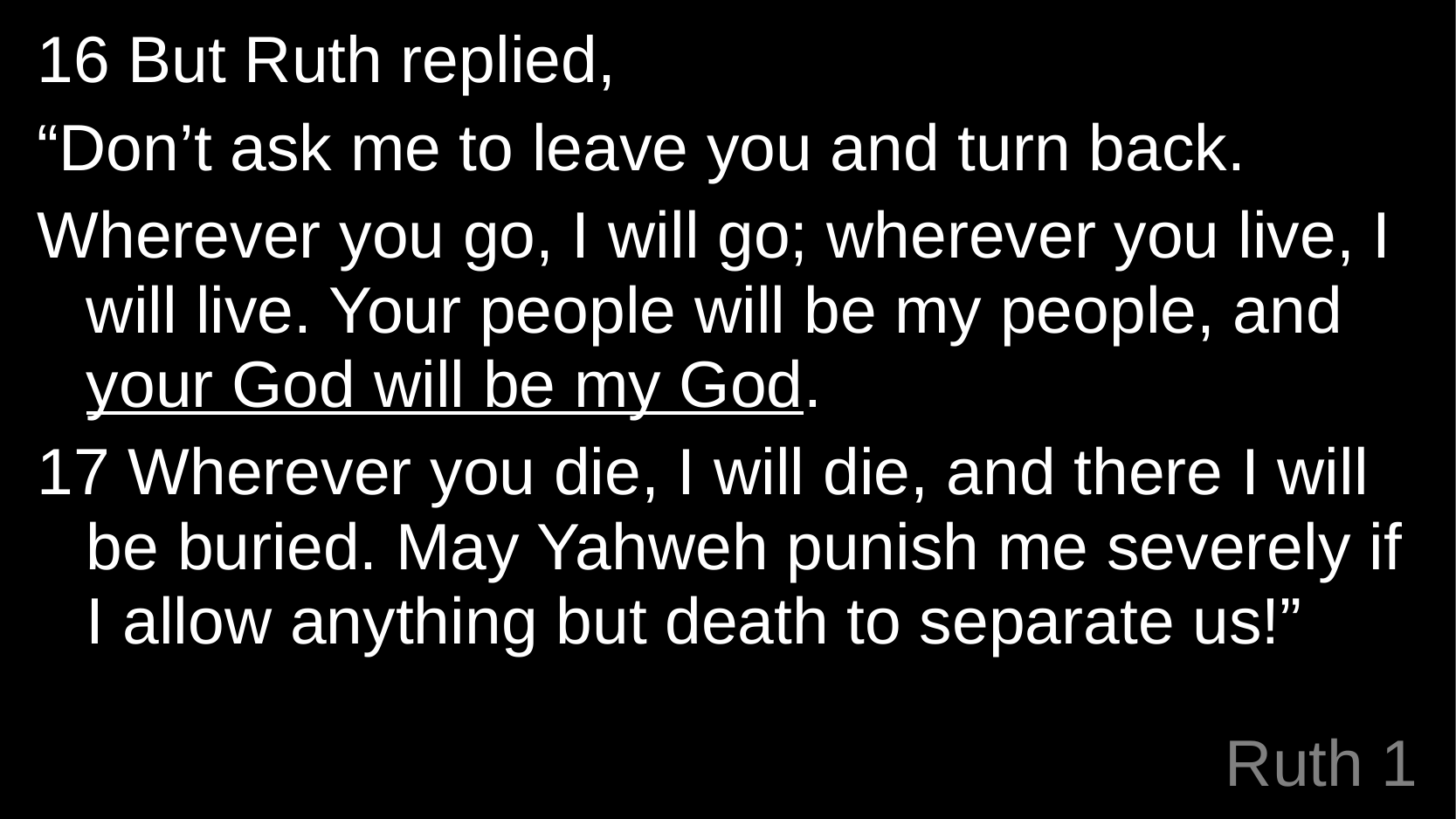

16 But Ruth replied,
“Don’t ask me to leave you and turn back.
Wherever you go, I will go; wherever you live, I will live. Your people will be my people, and your God will be my God.
17 Wherever you die, I will die, and there I will be buried. May Yahweh punish me severely if I allow anything but death to separate us!”

# Ruth 1